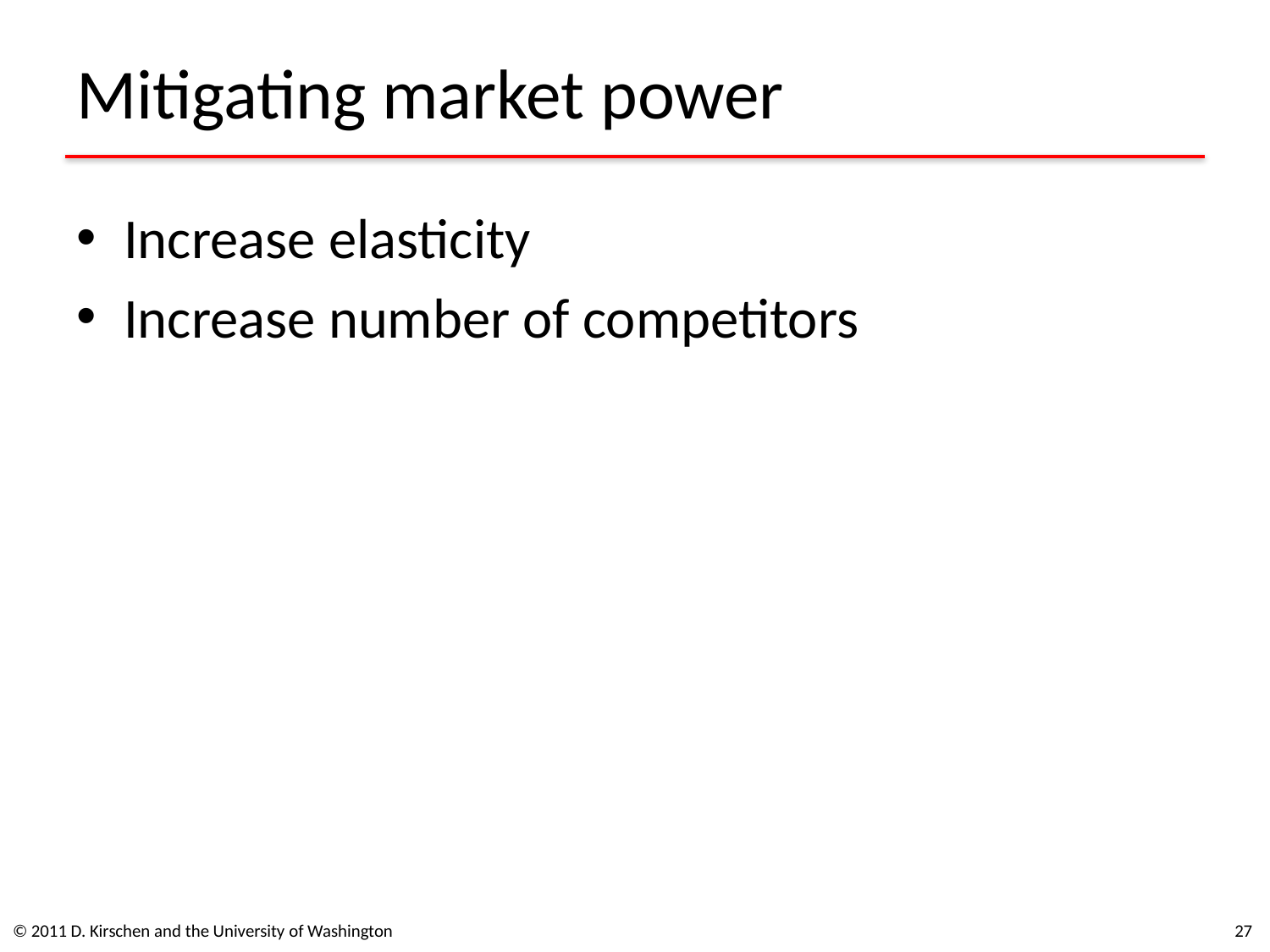

# Mitigating market power
Increase elasticity
Increase number of competitors
© 2011 D. Kirschen and the University of Washington
27